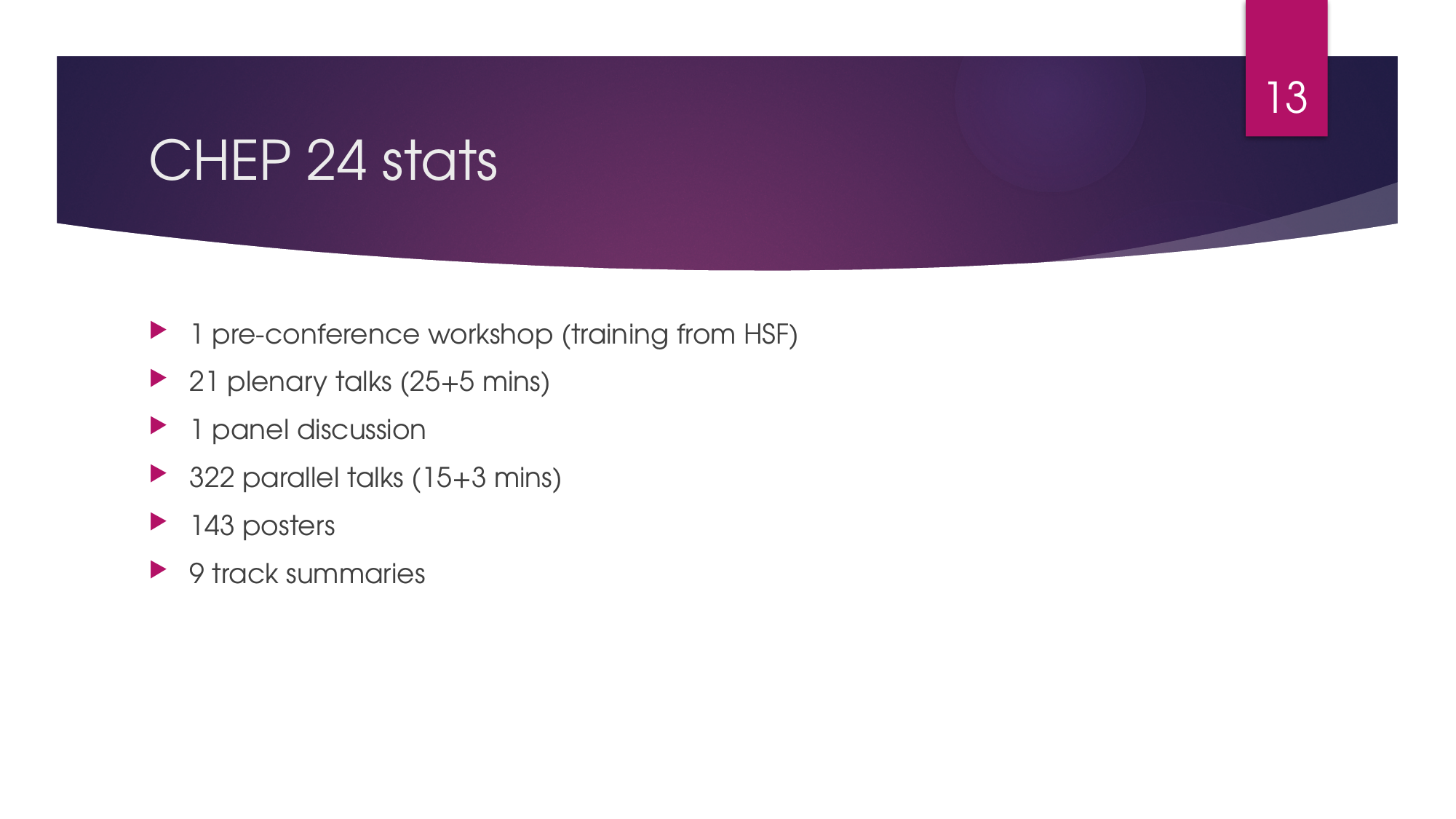

13
# CHEP 24 stats
1 pre-conference workshop (training from HSF)
21 plenary talks (25+5 mins)
1 panel discussion
322 parallel talks (15+3 mins)
143 posters
9 track summaries